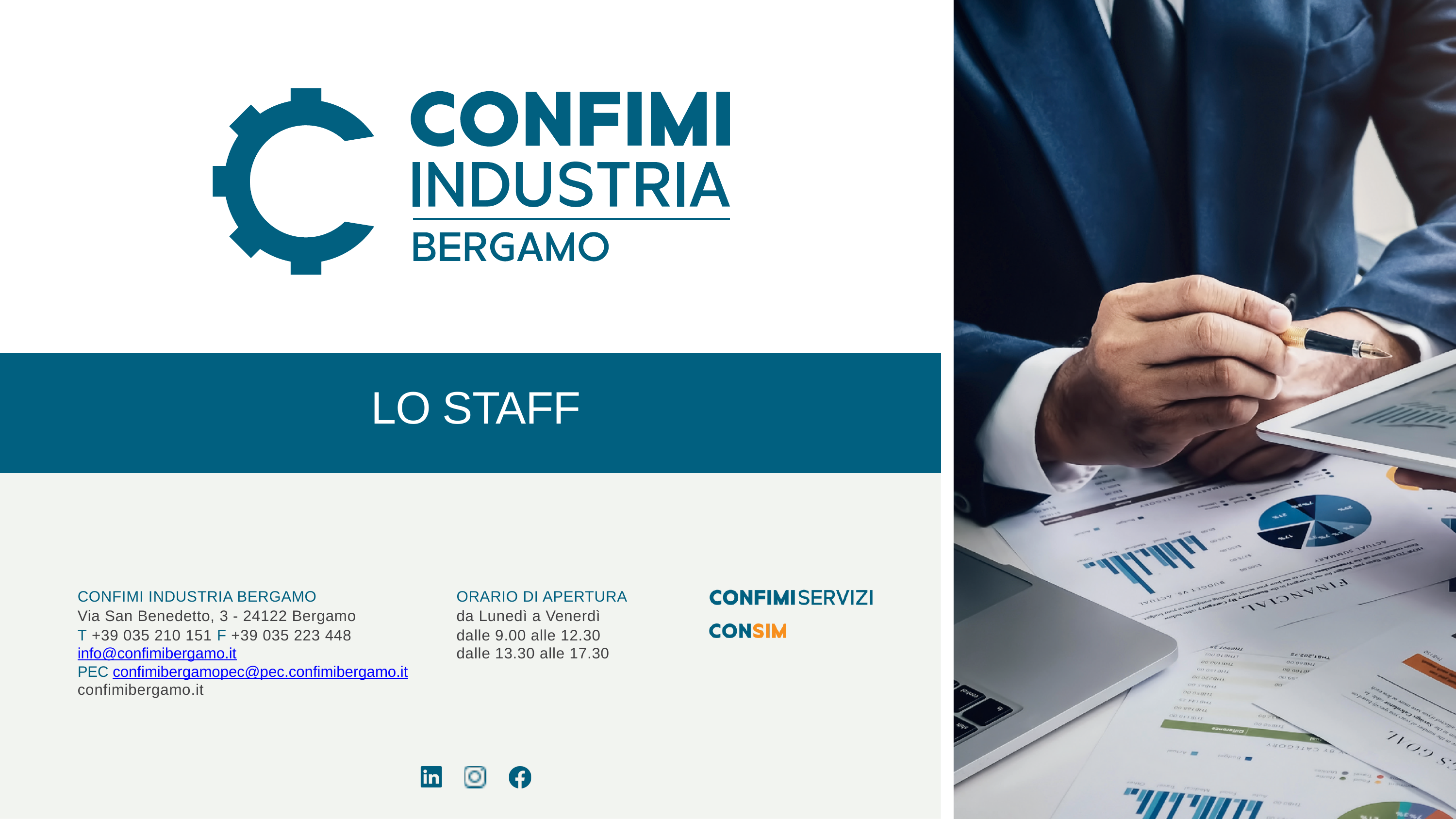

LO STAFF

CONFIMI INDUSTRIA BERGAMO
Via San Benedetto, 3 - 24122 Bergamo
T +39 035 210 151 F +39 035 223 448
info@confimibergamo.it
PEC confimibergamopec@pec.confimibergamo.it
confimibergamo.it
ORARIO DI APERTURA
da Lunedì a Venerdì  dalle 9.00 alle 12.30
dalle 13.30 alle 17.30